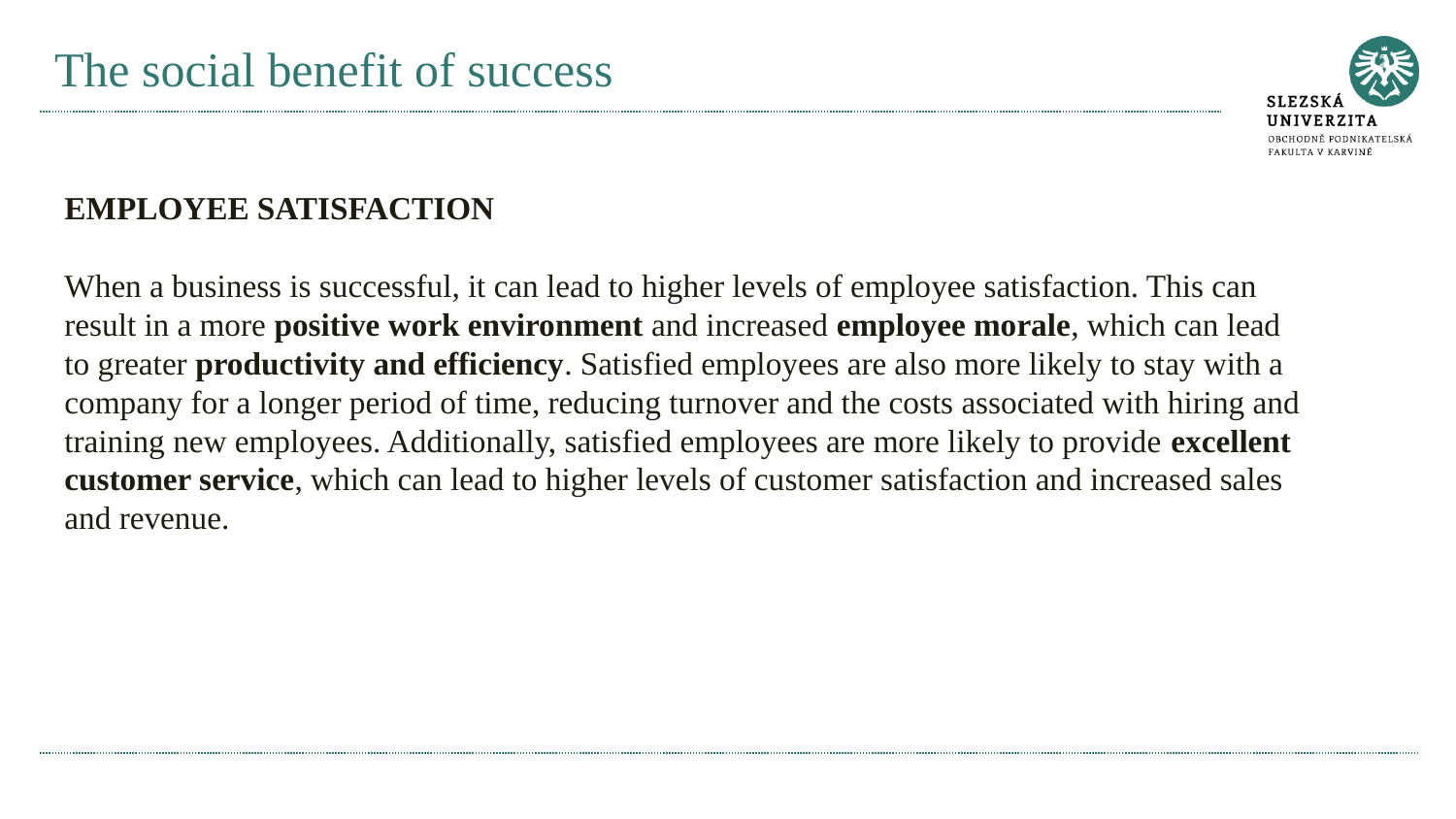

# The social benefit of success
EMPLOYEE SATISFACTION

When a business is successful, it can lead to higher levels of employee satisfaction. This can result in a more positive work environment and increased employee morale, which can lead to greater productivity and efficiency. Satisfied employees are also more likely to stay with a company for a longer period of time, reducing turnover and the costs associated with hiring and training new employees. Additionally, satisfied employees are more likely to provide excellent customer service, which can lead to higher levels of customer satisfaction and increased sales and revenue.